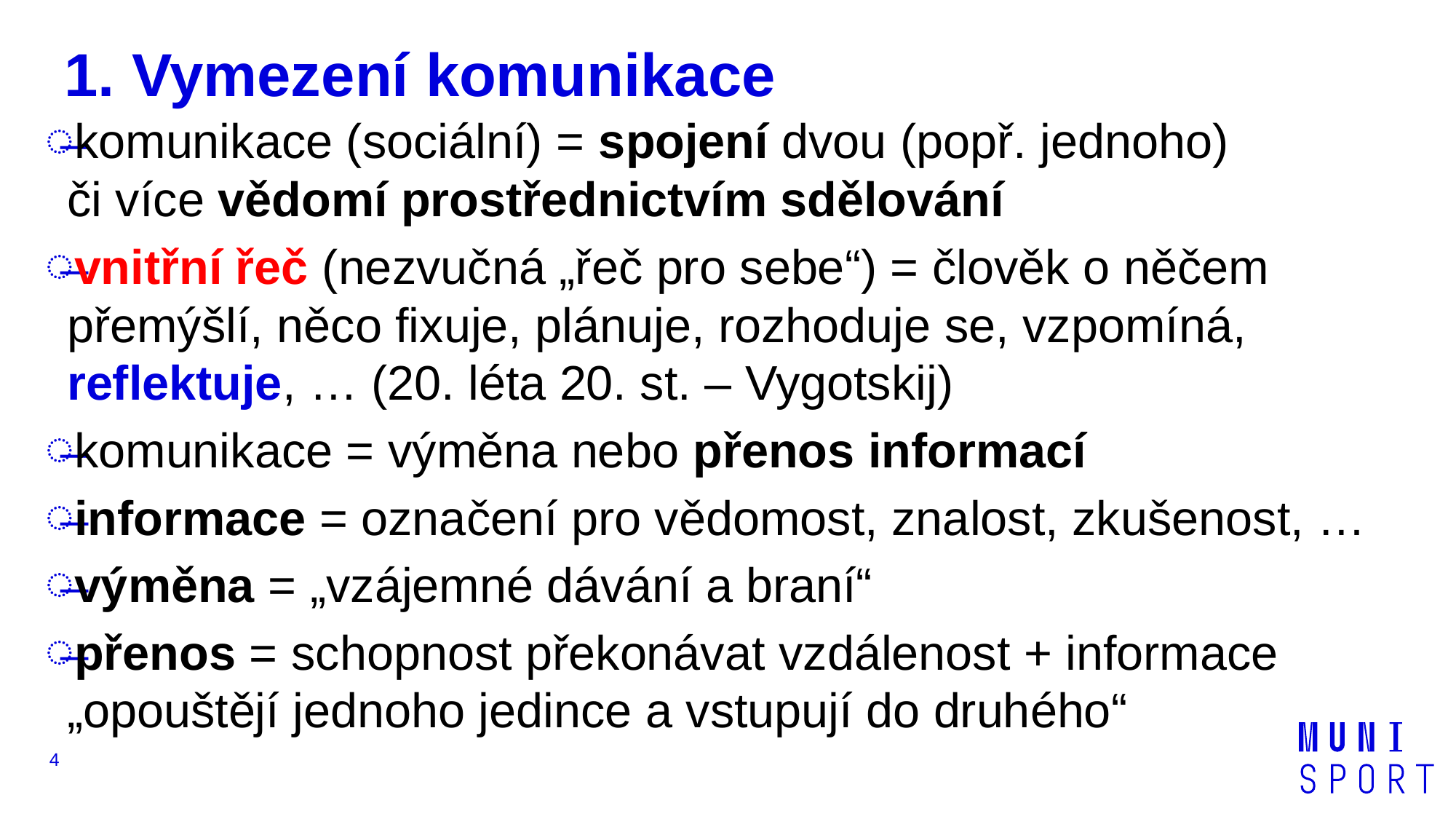

# 1. Vymezení komunikace
komunikace (sociální) = spojení dvou (popř. jednoho)
či více vědomí prostřednictvím sdělování
vnitřní řeč (nezvučná „řeč pro sebe“) = člověk o něčem přemýšlí, něco fixuje, plánuje, rozhoduje se, vzpomíná, reflektuje, … (20. léta 20. st. – Vygotskij)
komunikace = výměna nebo přenos informací
informace = označení pro vědomost, znalost, zkušenost, …
výměna = „vzájemné dávání a braní“
přenos = schopnost překonávat vzdálenost + informace „opouštějí jednoho jedince a vstupují do druhého“
4